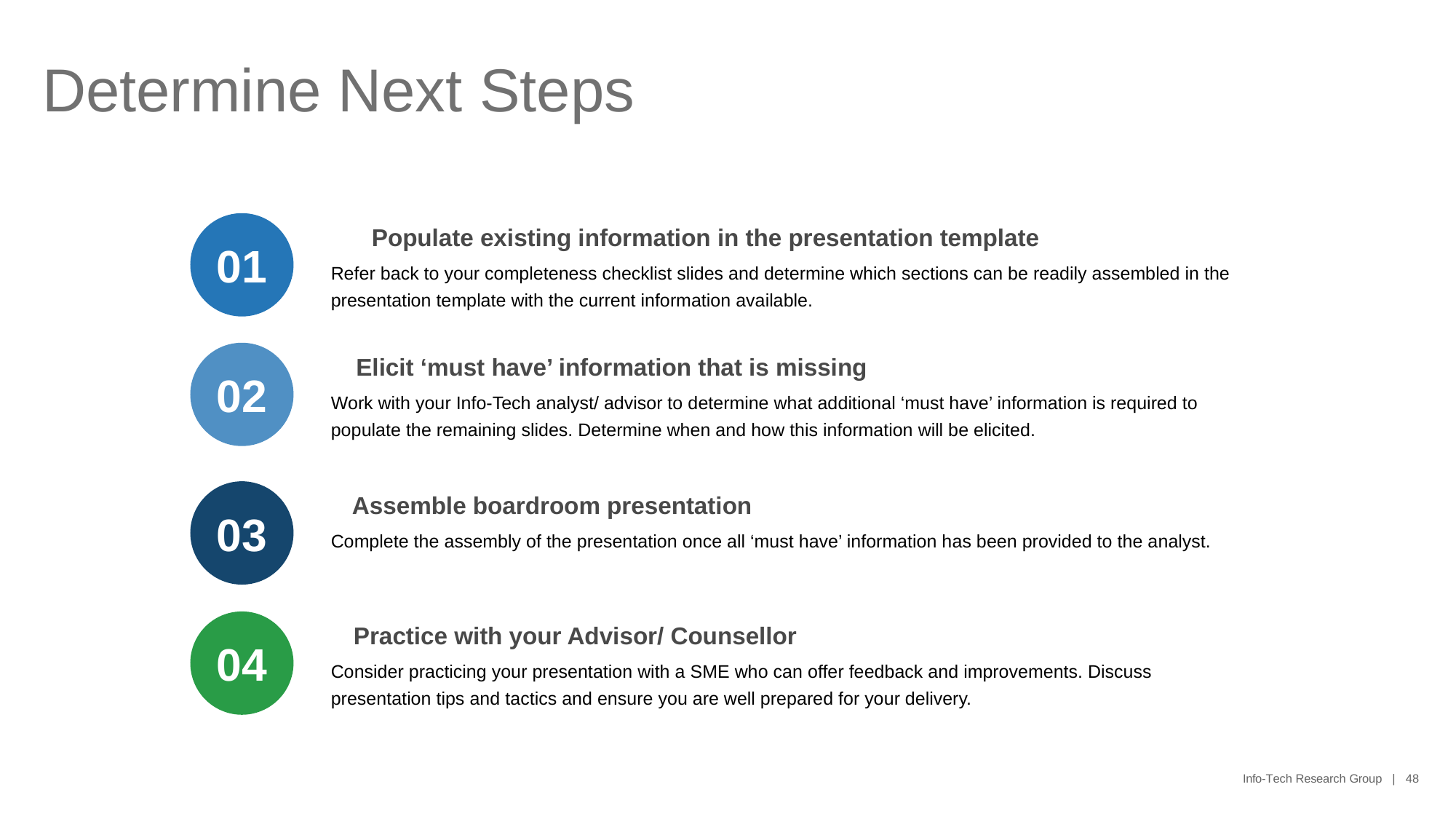

# Determine Next Steps

Populate existing information in the presentation template
01
Refer back to your completeness checklist slides and determine which sections can be readily assembled in the presentation template with the current information available.

Elicit ‘must have’ information that is missing
02
Work with your Info-Tech analyst/ advisor to determine what additional ‘must have’ information is required to populate the remaining slides. Determine when and how this information will be elicited.

Assemble boardroom presentation
03
Complete the assembly of the presentation once all ‘must have’ information has been provided to the analyst.

Practice with your Advisor/ Counsellor
04
Consider practicing your presentation with a SME who can offer feedback and improvements. Discuss presentation tips and tactics and ensure you are well prepared for your delivery.
Info-Tech Research Group   |   48